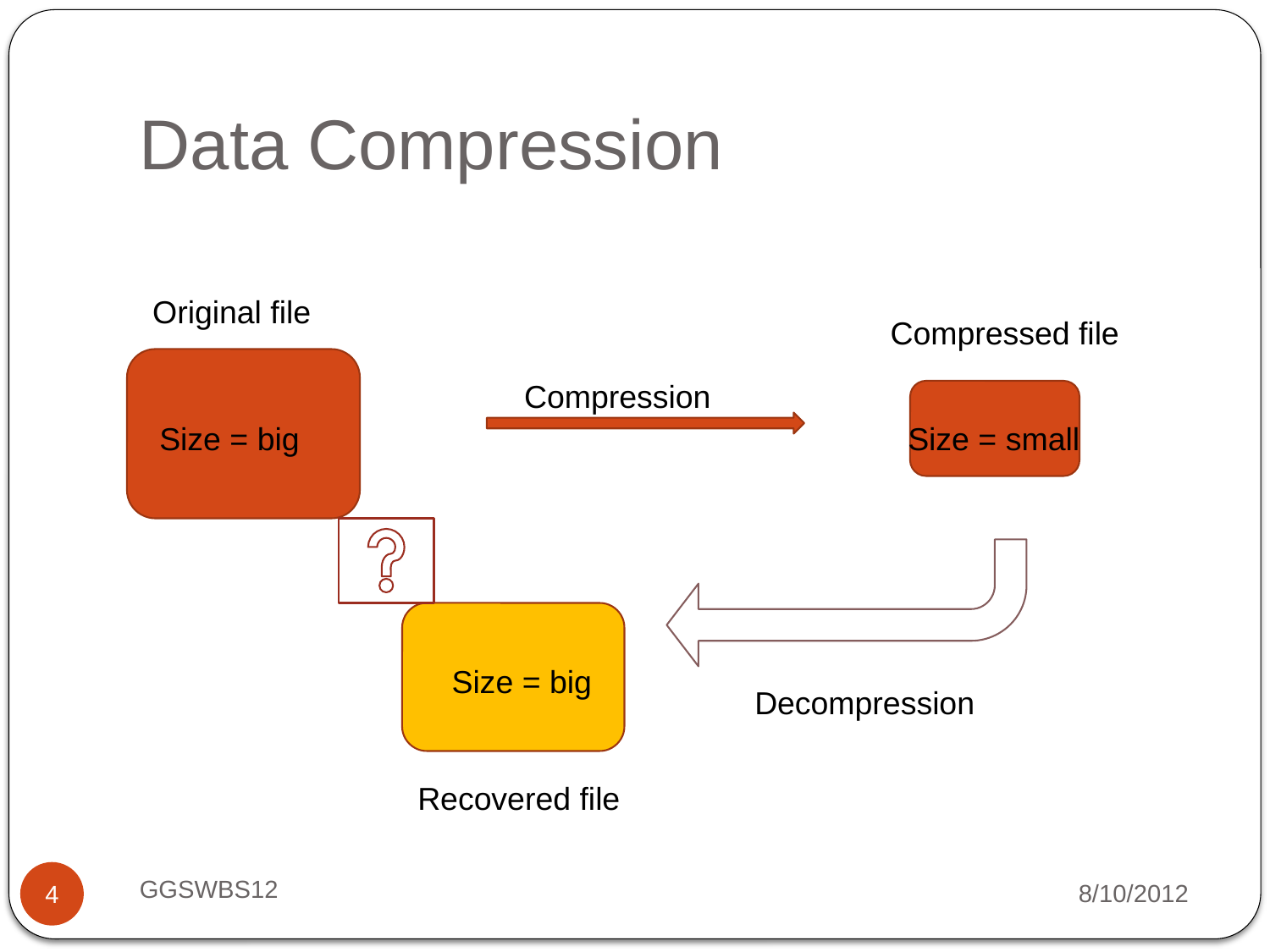

# Data Compression
Original file
Compressed file

Compression

Size = big

Size = small

Size = big
Decompression
Recovered file
GGSWBS12
8/10/2012
4